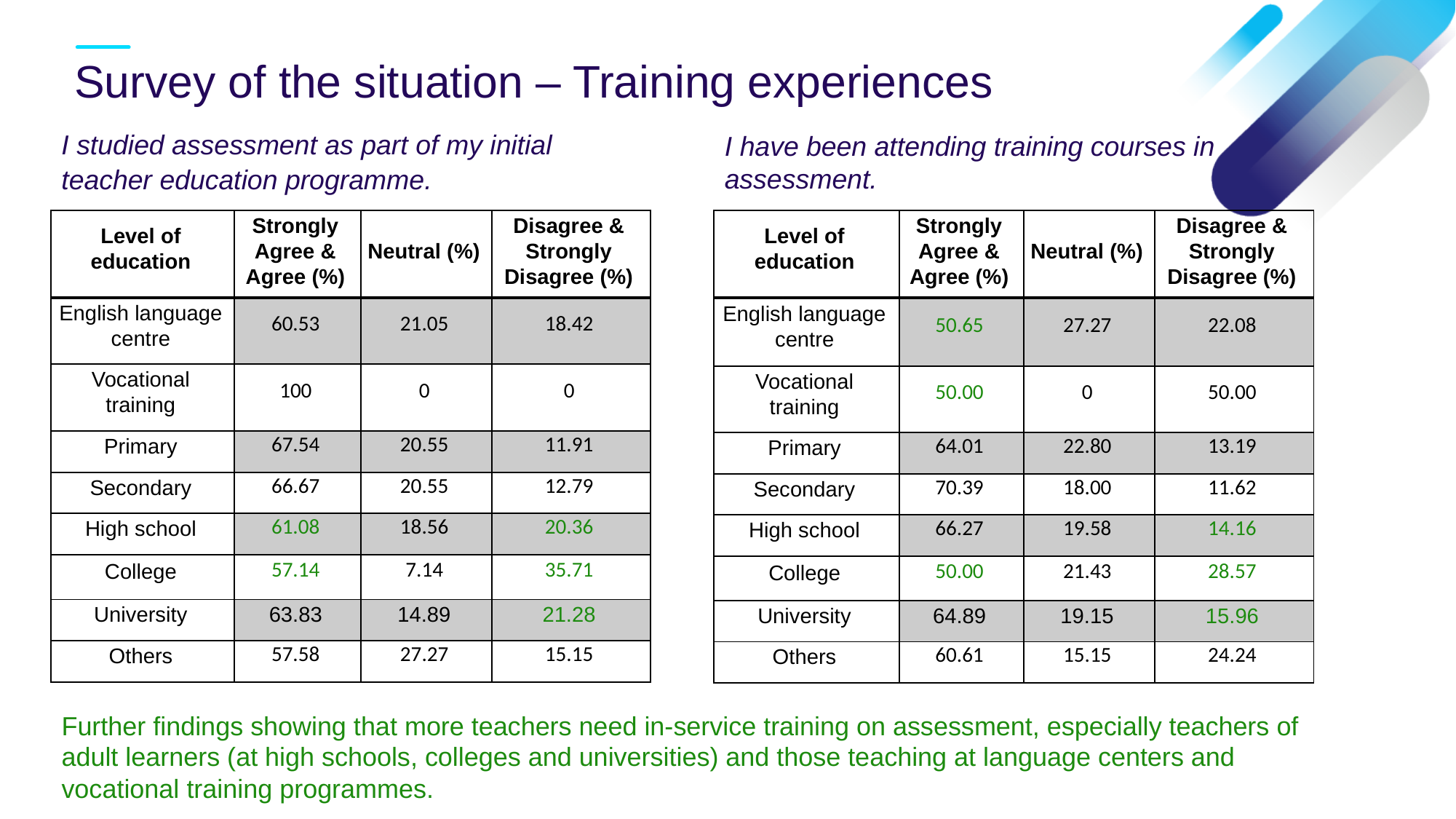

# Survey of the situation – Training experiences
I have been attending training courses in assessment.
I studied assessment as part of my initial teacher education programme.
| Level of education | Strongly Agree & Agree (%) | Neutral (%) | Disagree & Strongly Disagree (%) |
| --- | --- | --- | --- |
| English language centre | 60.53 | 21.05 | 18.42 |
| Vocational training | 100 | 0 | 0 |
| Primary | 67.54 | 20.55 | 11.91 |
| Secondary | 66.67 | 20.55 | 12.79 |
| High school | 61.08 | 18.56 | 20.36 |
| College | 57.14 | 7.14 | 35.71 |
| University | 63.83 | 14.89 | 21.28 |
| Others | 57.58 | 27.27 | 15.15 |
| Level of education | Strongly Agree & Agree (%) | Neutral (%) | Disagree & Strongly Disagree (%) |
| --- | --- | --- | --- |
| English language centre | 50.65 | 27.27 | 22.08 |
| Vocational training | 50.00 | 0 | 50.00 |
| Primary | 64.01 | 22.80 | 13.19 |
| Secondary | 70.39 | 18.00 | 11.62 |
| High school | 66.27 | 19.58 | 14.16 |
| College | 50.00 | 21.43 | 28.57 |
| University | 64.89 | 19.15 | 15.96 |
| Others | 60.61 | 15.15 | 24.24 |
Further findings showing that more teachers need in-service training on assessment, especially teachers of adult learners (at high schools, colleges and universities) and those teaching at language centers and vocational training programmes.